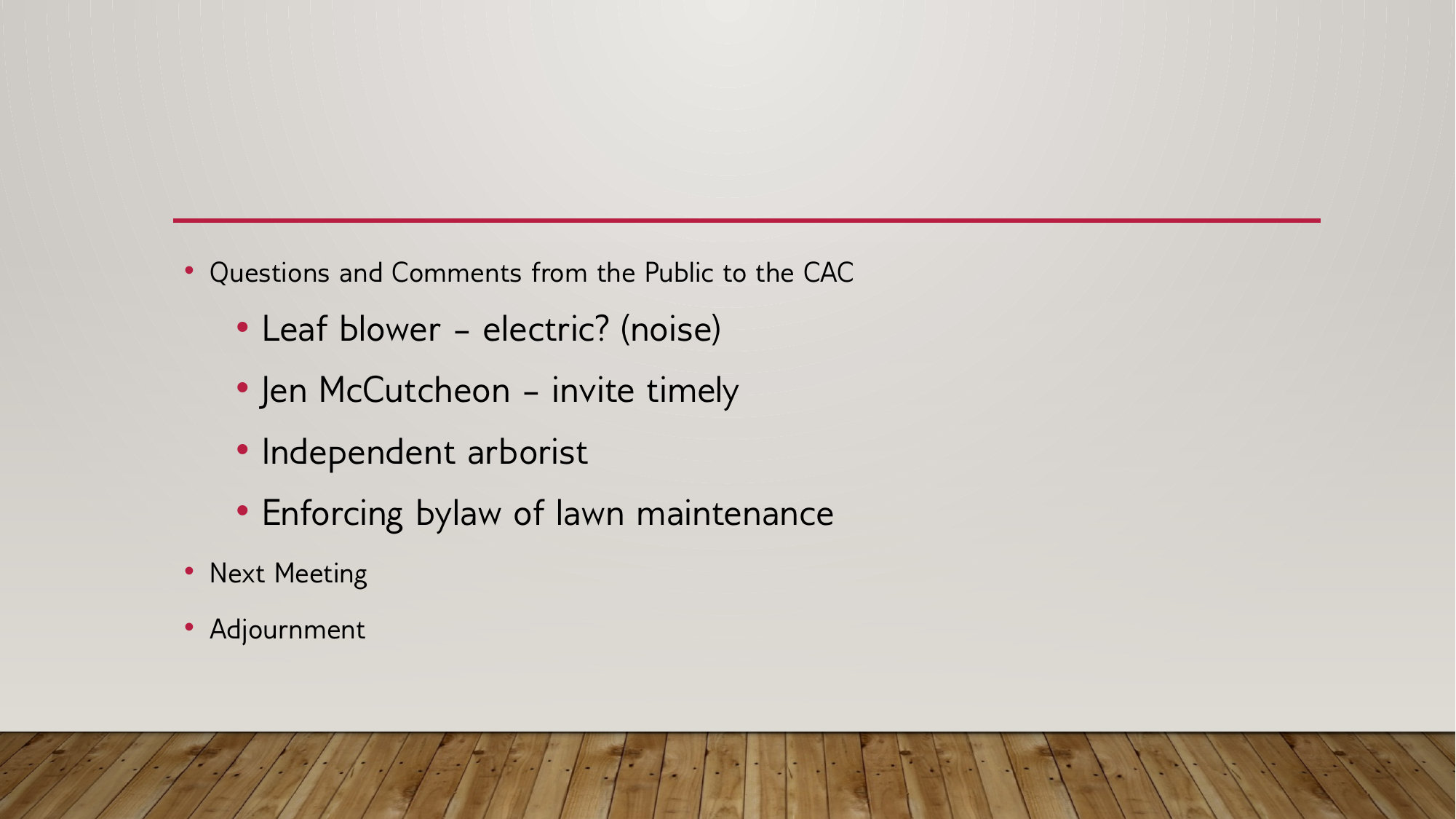

#
Questions and Comments from the Public to the CAC
Leaf blower – electric? (noise)
Jen McCutcheon – invite timely
Independent arborist
Enforcing bylaw of lawn maintenance
Next Meeting
Adjournment